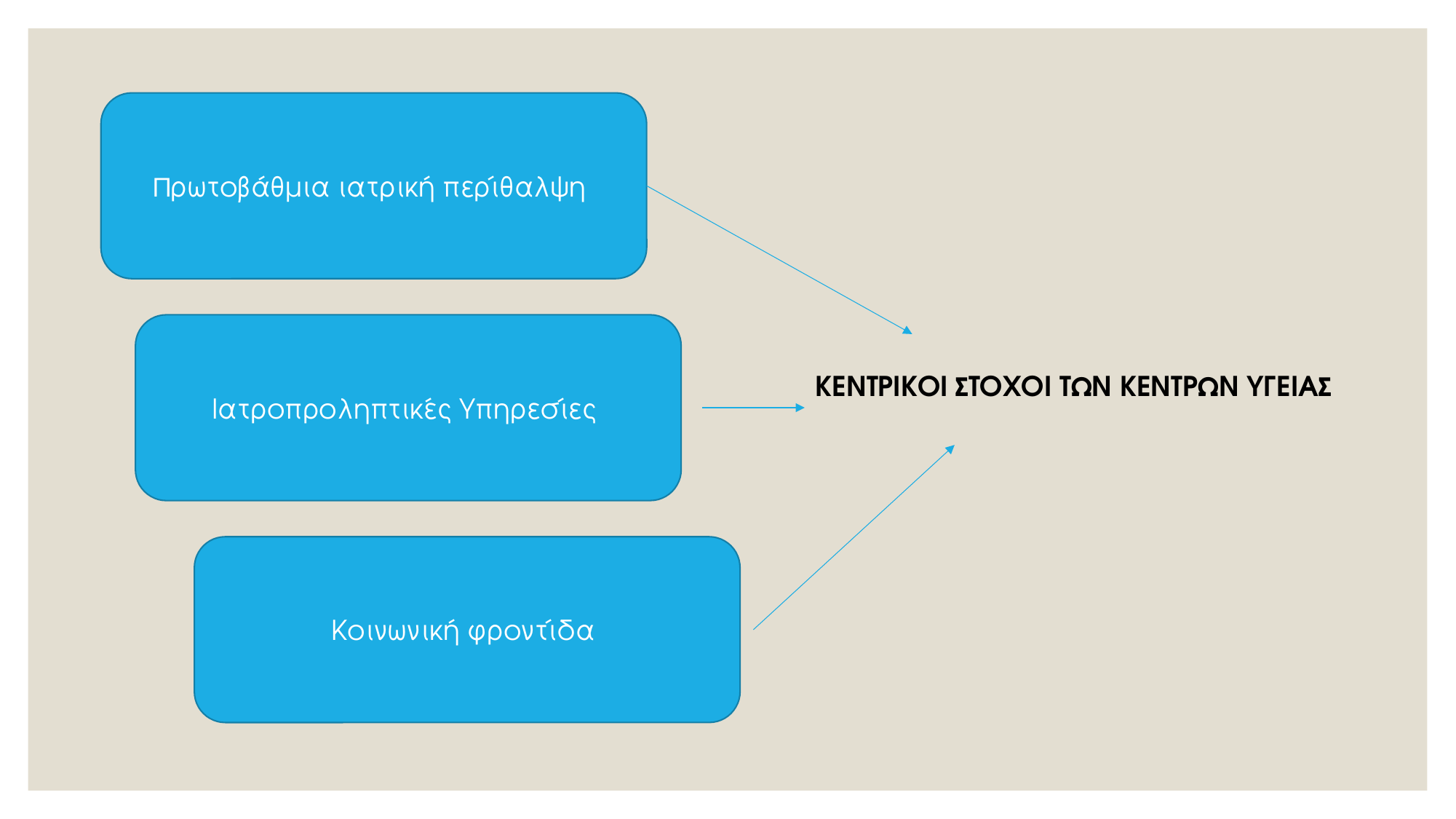

Πρωτοβάθμια ιατρική περίθαλψη
Ιατροπροληπτικές Υπηρεσίες
ΚΕΝΤΡΙΚΟΙ ΣΤΟΧΟΙ ΤΩΝ ΚΕΝΤΡΩΝ ΥΓΕΙΑΣ
Κοινωνική φροντίδα